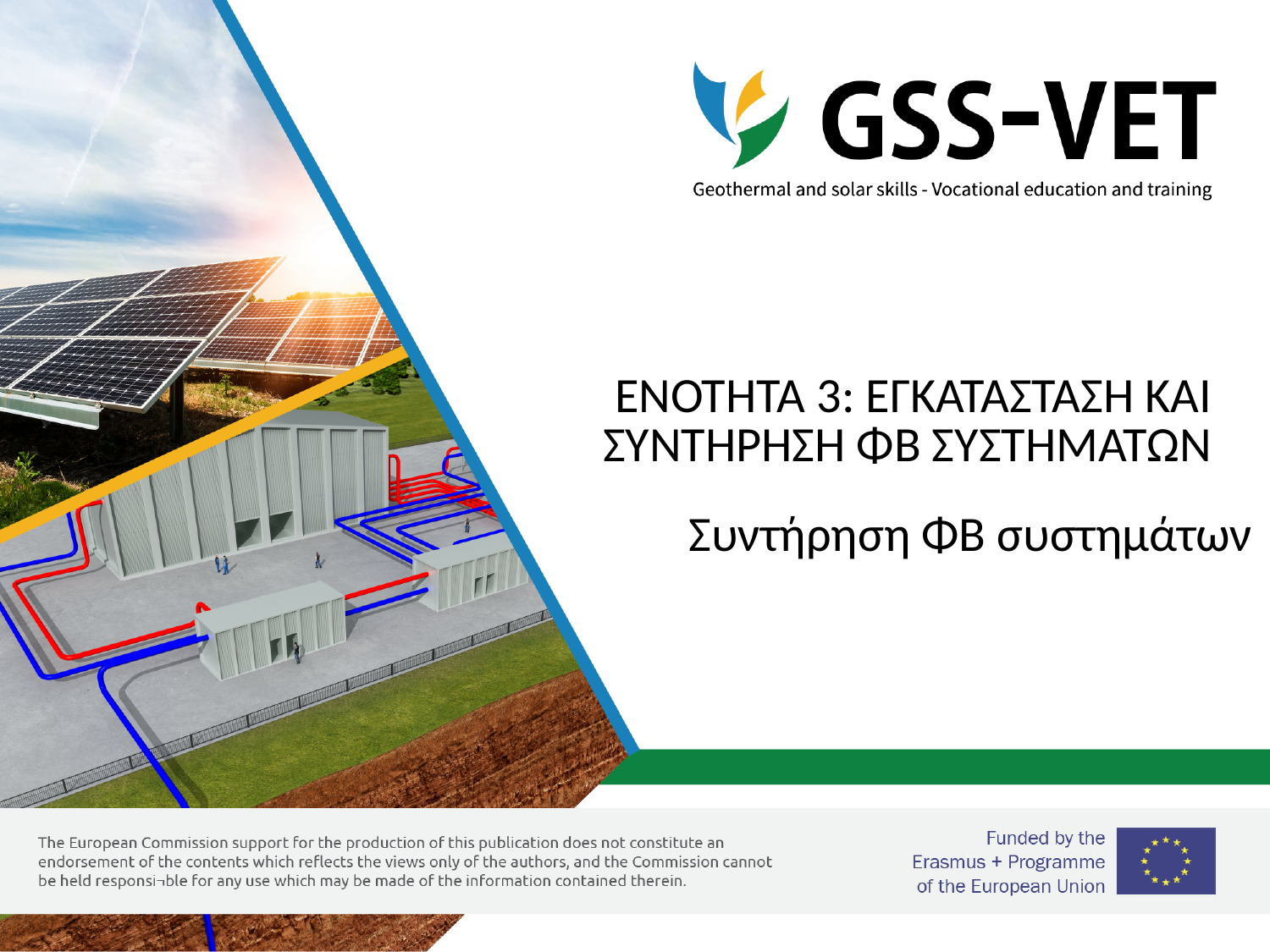

# ΕΝΟΤΗΤΑ 3: ΕΓΚΑΤΑΣΤΑΣΗ ΚΑΙ ΣΥΝΤΗΡΗΣΗ ΦΒ ΣΥΣΤΗΜΑΤΩΝ
Συντήρηση ΦΒ συστημάτων